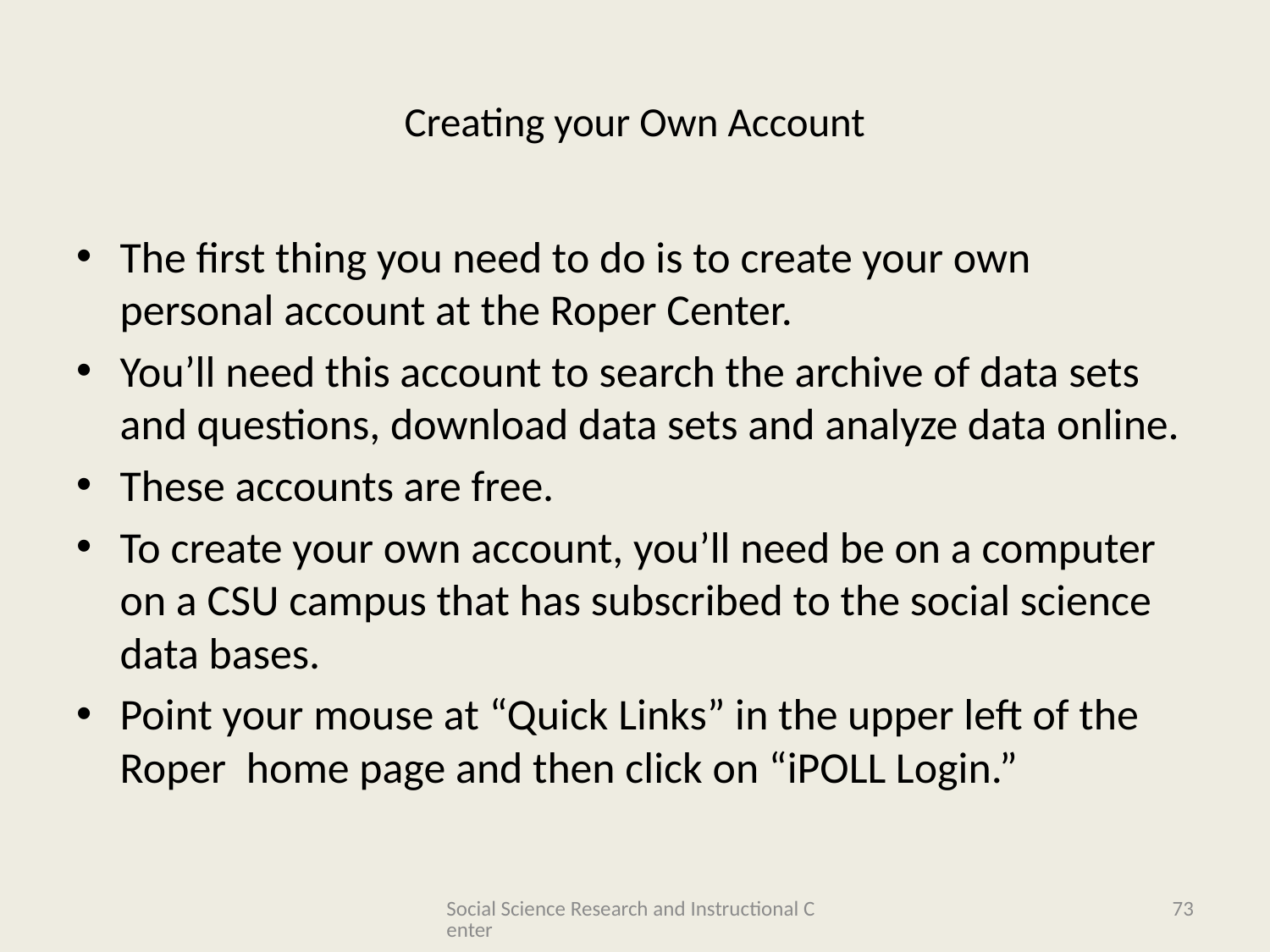

# Creating your Own Account
The first thing you need to do is to create your own personal account at the Roper Center.
You’ll need this account to search the archive of data sets and questions, download data sets and analyze data online.
These accounts are free.
To create your own account, you’ll need be on a computer on a CSU campus that has subscribed to the social science data bases.
Point your mouse at “Quick Links” in the upper left of the Roper  home page and then click on “iPOLL Login.”
Social Science Research and Instructional Center
73